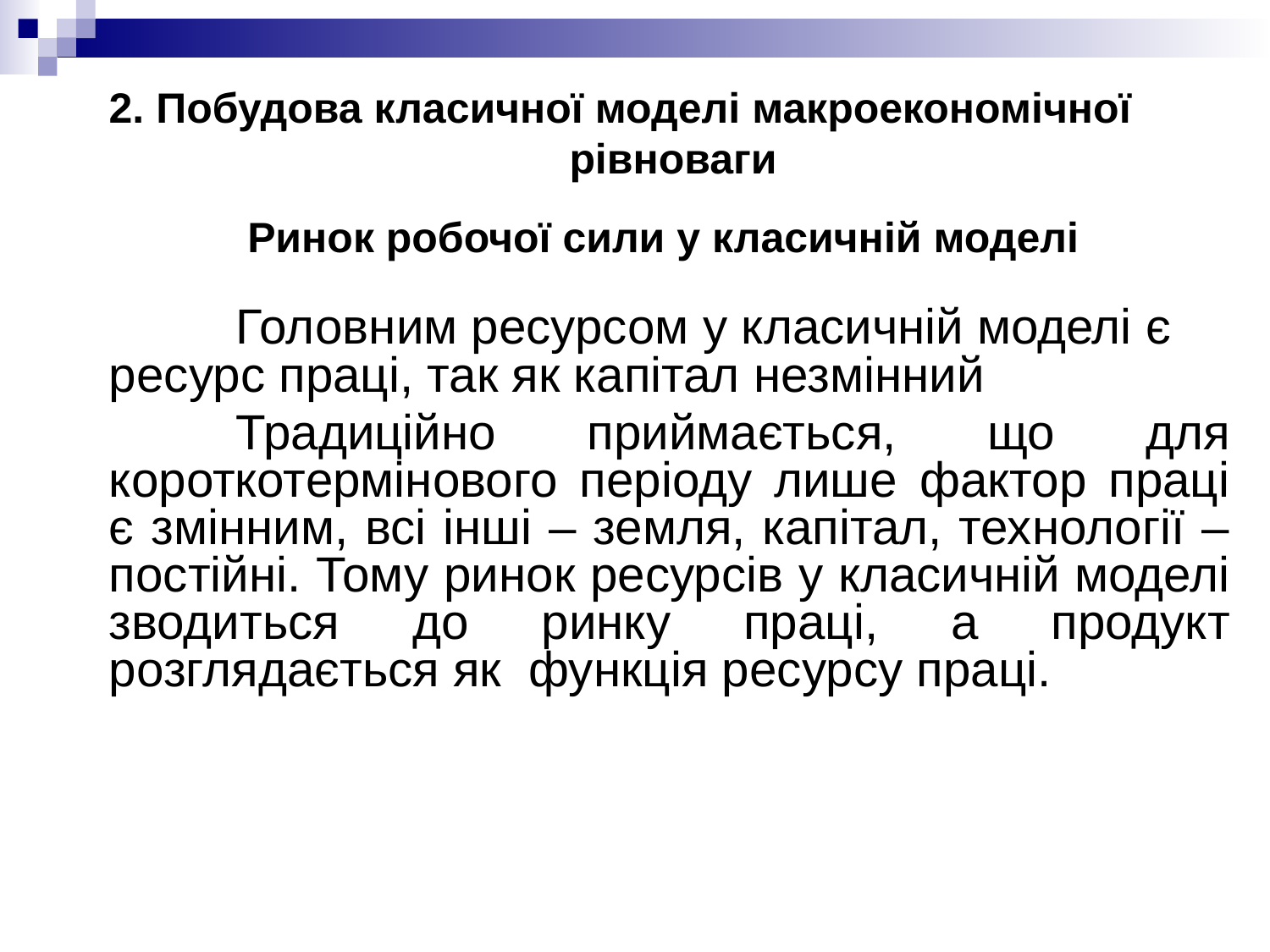

# 2. Побудова класичної моделі макроекономічної рівноваги Ринок робочої сили у класичній моделі
		Головним ресурсом у класичній моделі є ресурс праці, так як капітал незмінний
		Традиційно приймається, що для короткотермінового періоду лише фактор праці є змінним, всі інші – земля, капітал, технології – постійні. Тому ринок ресурсів у класичній моделі зводиться до ринку праці, а продукт розглядається як  функція ресурсу праці.